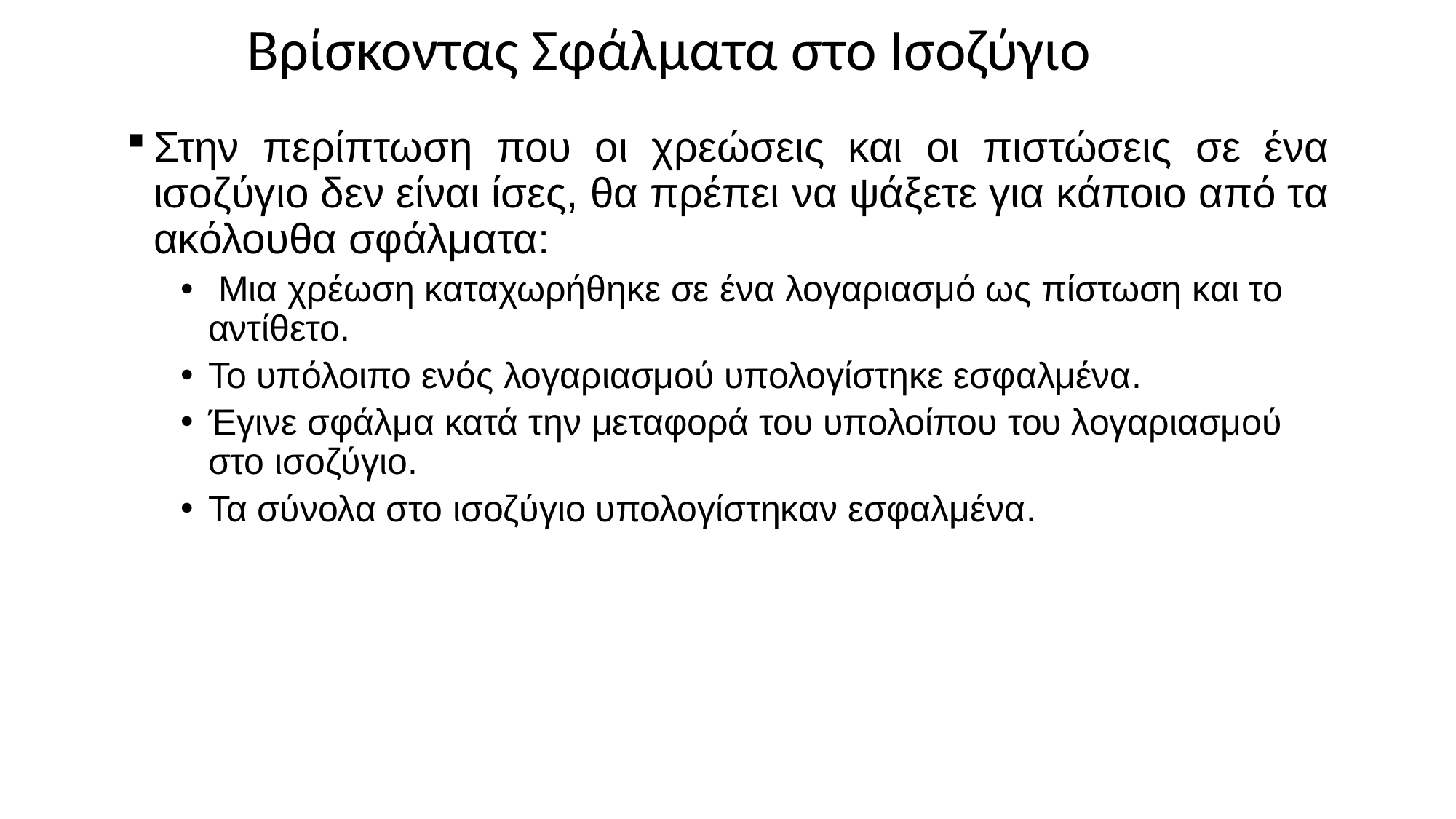

# Βρίσκοντας Σφάλματα στο Ισοζύγιο
Στην περίπτωση που οι χρεώσεις και οι πιστώσεις σε ένα ισοζύγιο δεν είναι ίσες, θα πρέπει να ψάξετε για κάποιο από τα ακόλουθα σφάλματα:
 Μια χρέωση καταχωρήθηκε σε ένα λογαριασμό ως πίστωση και το αντίθετο.
Το υπόλοιπο ενός λογαριασμού υπολογίστηκε εσφαλμένα.
Έγινε σφάλμα κατά την μεταφορά του υπολοίπου του λογαριασμού στο ισοζύγιο.
Τα σύνολα στο ισοζύγιο υπολογίστηκαν εσφαλμένα.